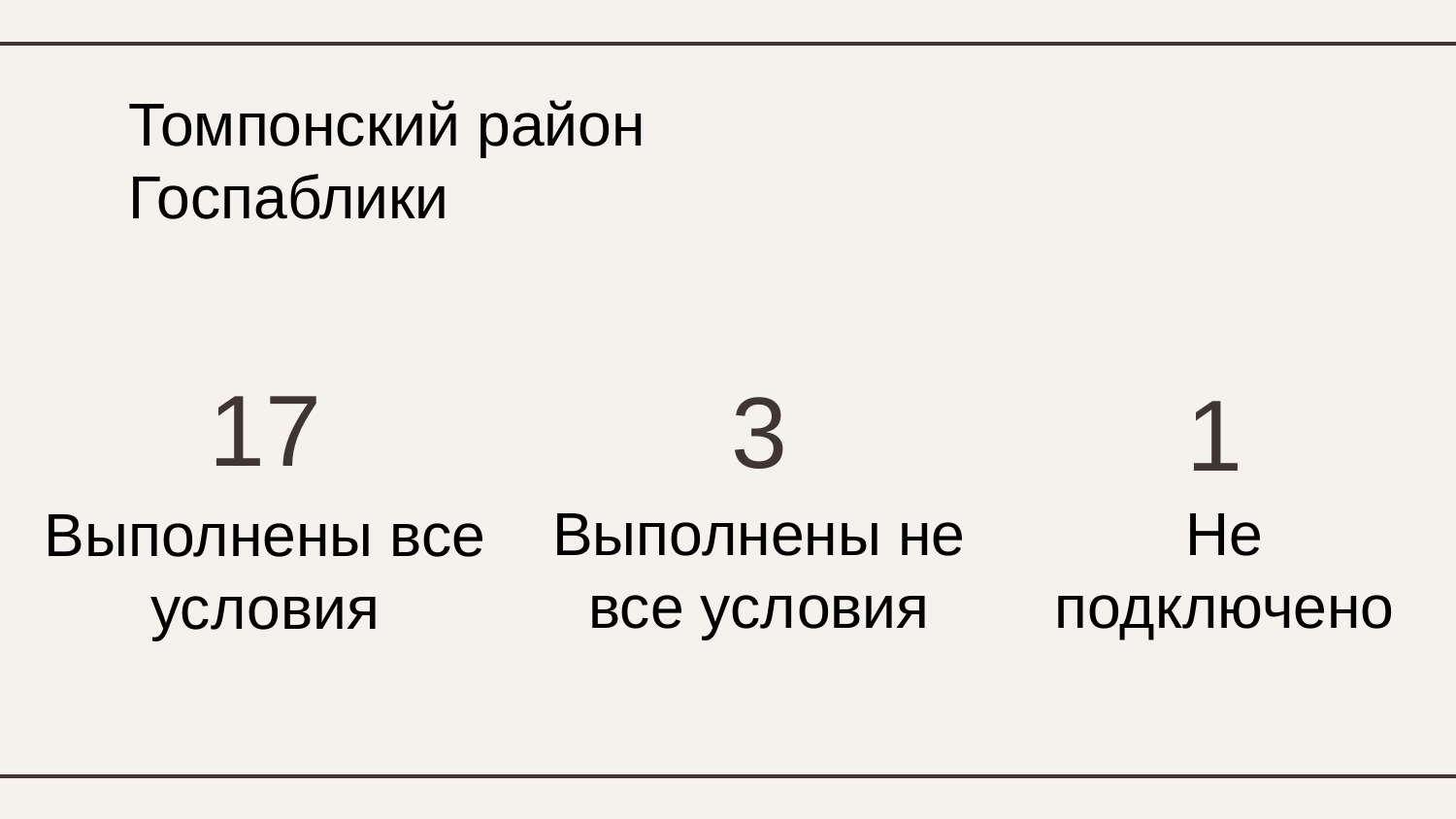

# Томпонский район Госпаблики
17
3
1
Выполнены все условия
Не подключено
Выполнены не все условия